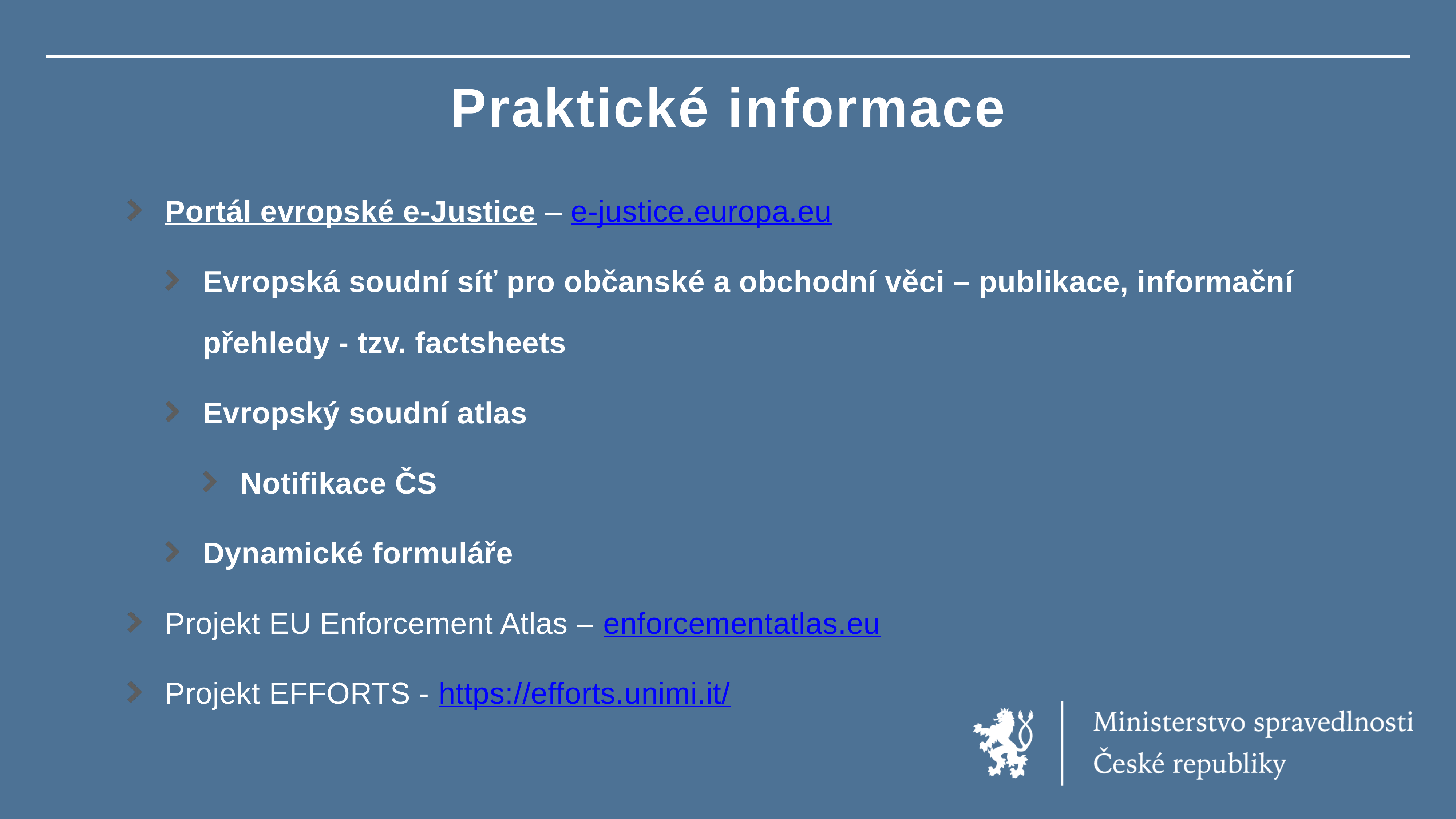

# Praktické informace
Portál evropské e-Justice – e-justice.europa.eu
Evropská soudní síť pro občanské a obchodní věci – publikace, informační přehledy - tzv. factsheets
Evropský soudní atlas
Notifikace ČS
Dynamické formuláře
Projekt EU Enforcement Atlas – enforcementatlas.eu
Projekt EFFORTS - https://efforts.unimi.it/